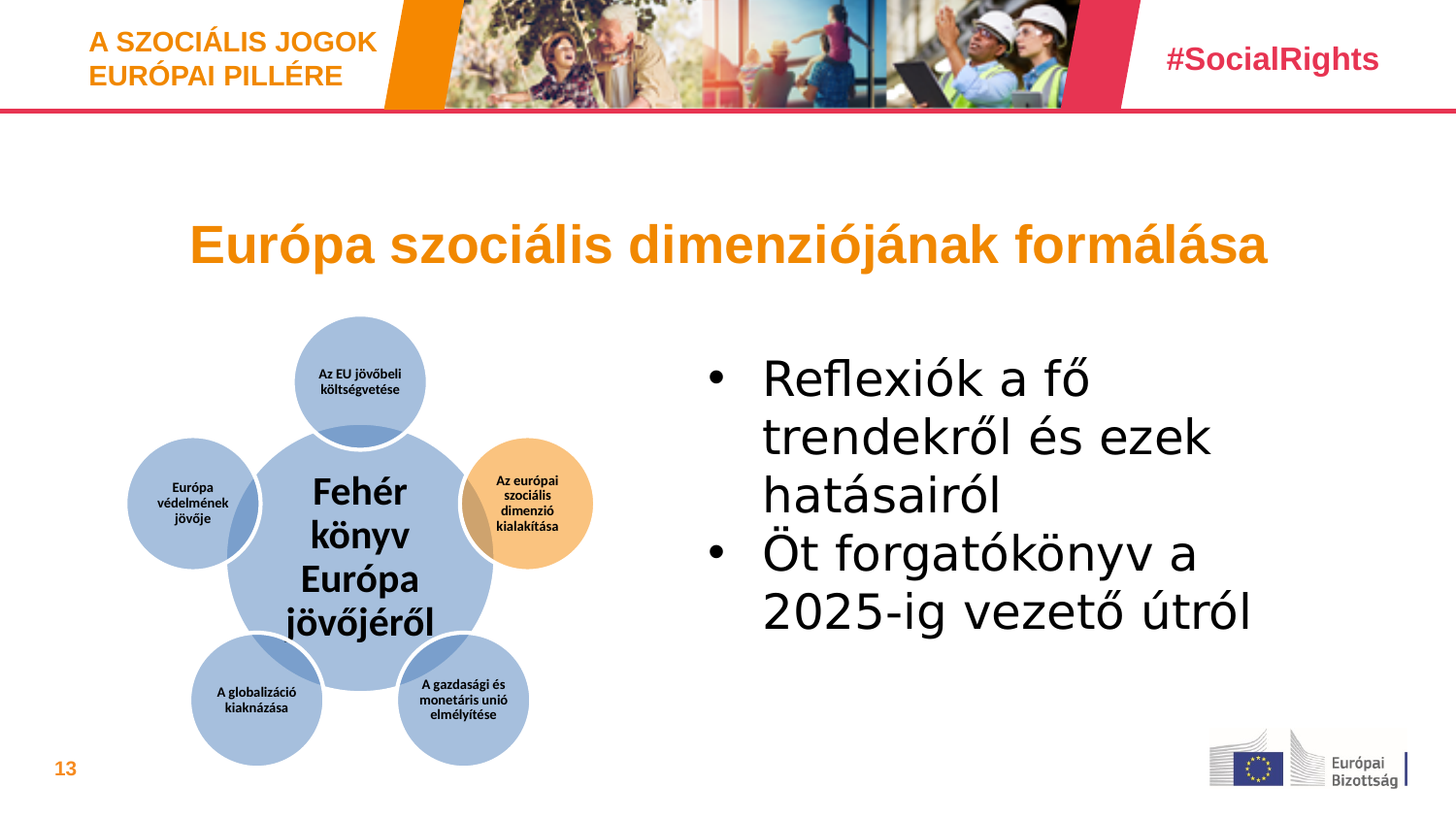

# Európa szociális dimenziójának formálása
Fehér könyv Európa jövőjéről
Az EU jövőbeli költségvetése
Az európai szociális dimenzió kialakítása
A gazdasági és monetáris unió elmélyítése
A globalizáció kiaknázása
Európa védelmének jövője
Reflexiók a fő trendekről és ezek hatásairól
Öt forgatókönyv a 2025-ig vezető útról